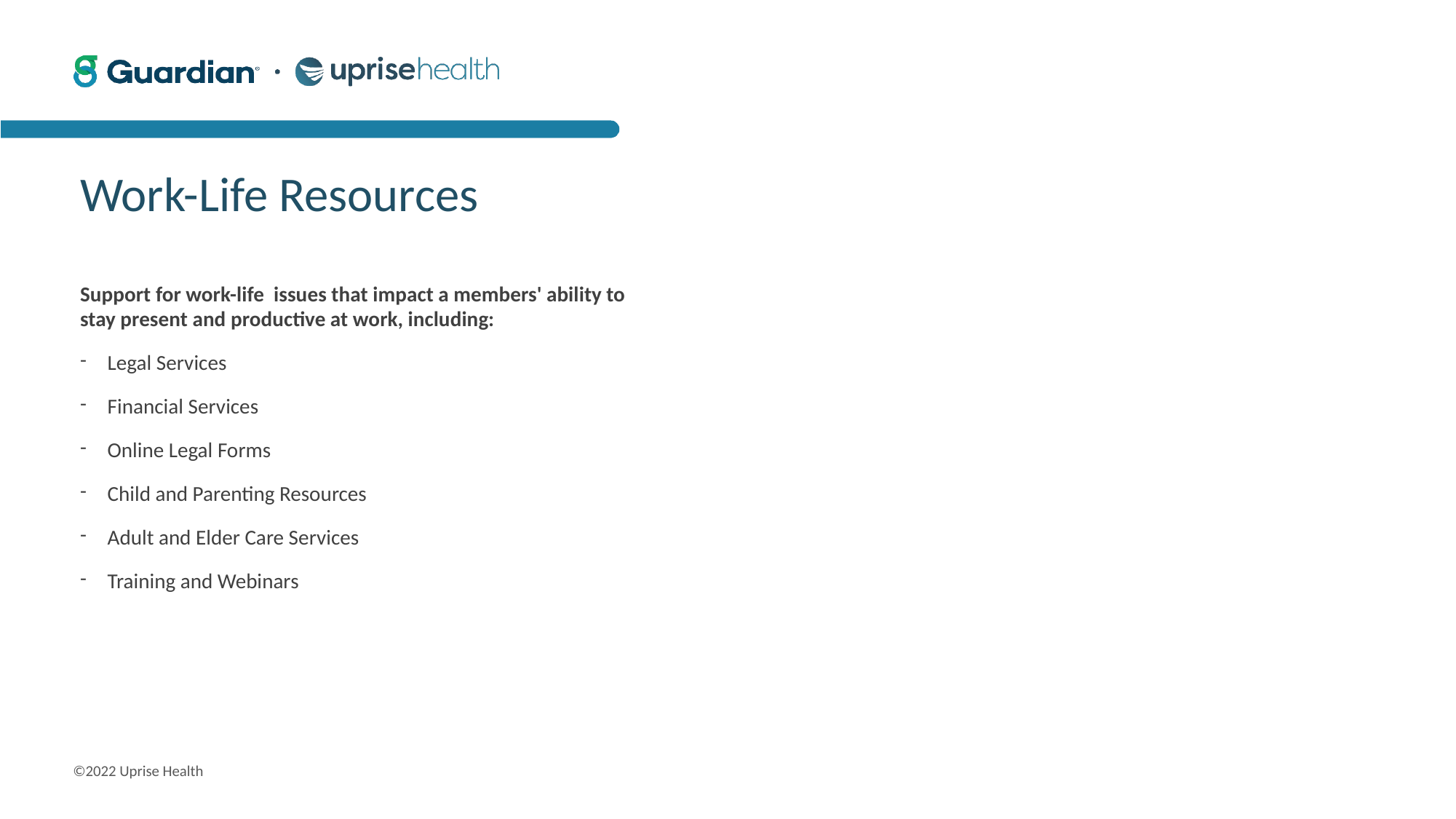

# Work-Life Resources

Support for work-life  issues that impact a members' ability to stay present and productive at work, including:
Legal Services
Financial Services
Online Legal Forms
Child and Parenting Resources
Adult and Elder Care Services
Training and Webinars